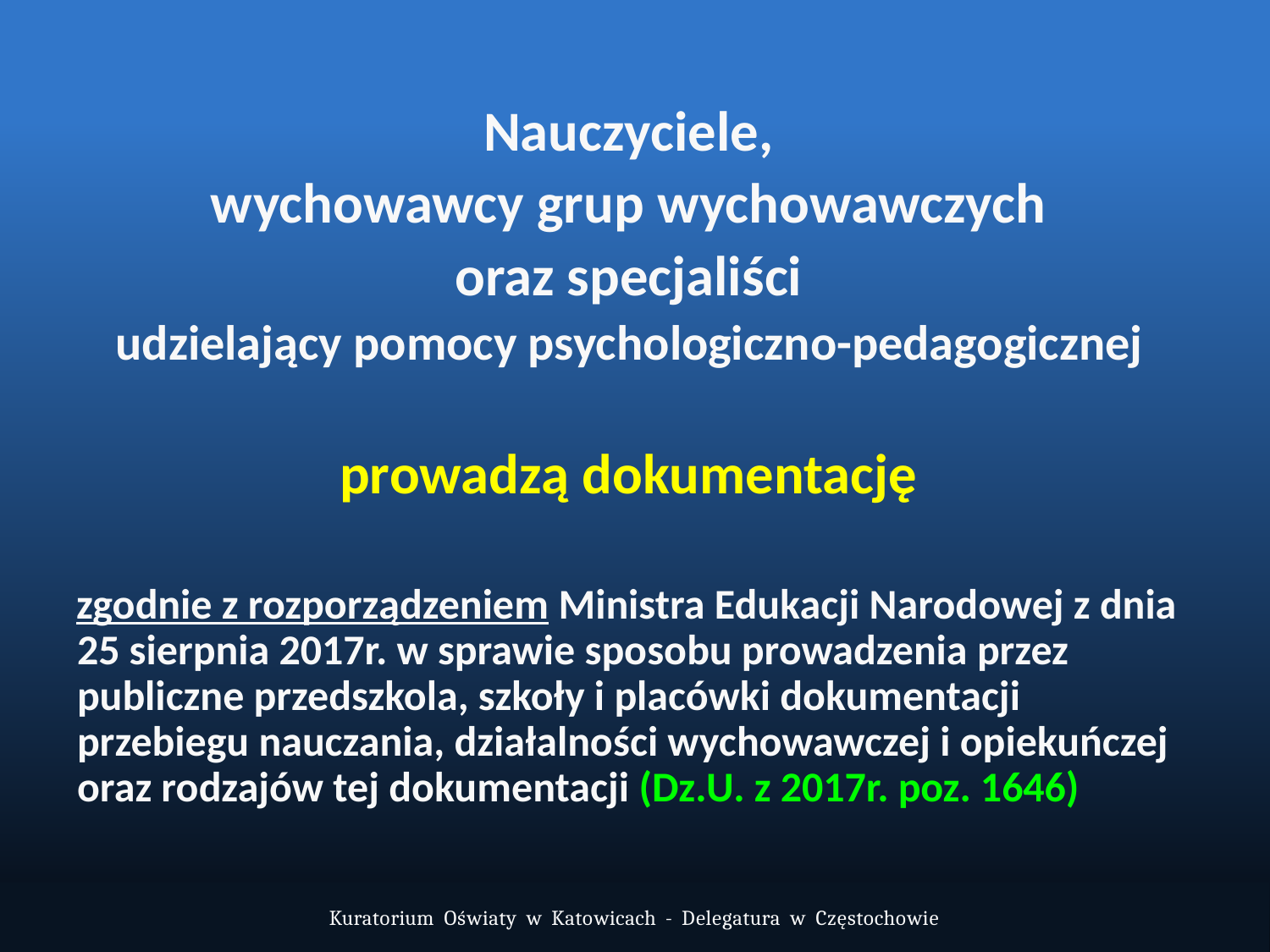

Nauczyciele,
wychowawcy grup wychowawczych
oraz specjaliści
udzielający pomocy psychologiczno-pedagogicznej

prowadzą dokumentację

zgodnie z rozporządzeniem Ministra Edukacji Narodowej z dnia 25 sierpnia 2017r. w sprawie sposobu prowadzenia przez publiczne przedszkola, szkoły i placówki dokumentacji przebiegu nauczania, działalności wychowawczej i opiekuńczej oraz rodzajów tej dokumentacji (Dz.U. z 2017r. poz. 1646)